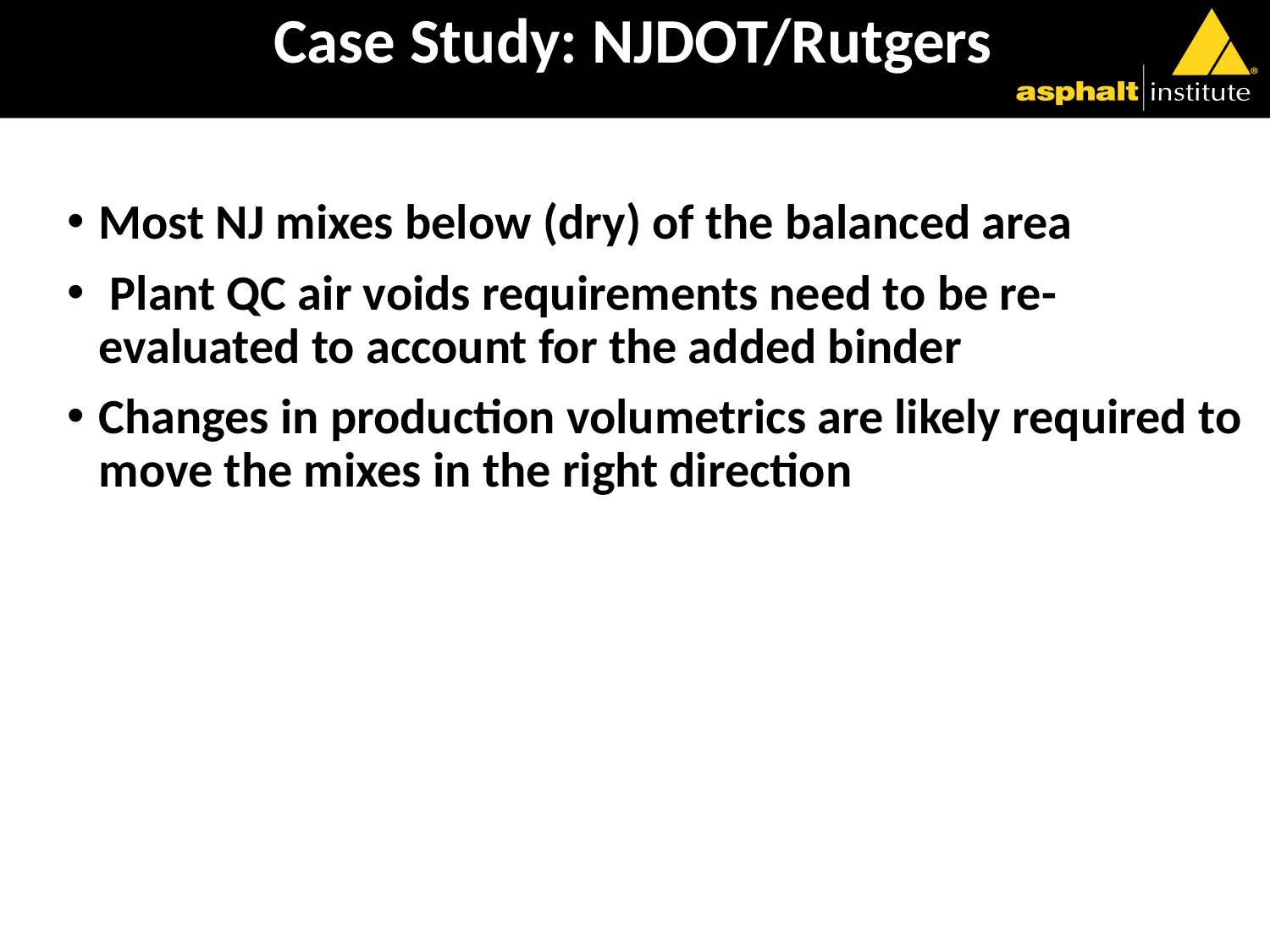

# Case Study: NJDOT/Rutgers
Most NJ mixes below (dry) of the balanced area
 Plant QC air voids requirements need to be re-evaluated to account for the added binder
Changes in production volumetrics are likely required to move the mixes in the right direction